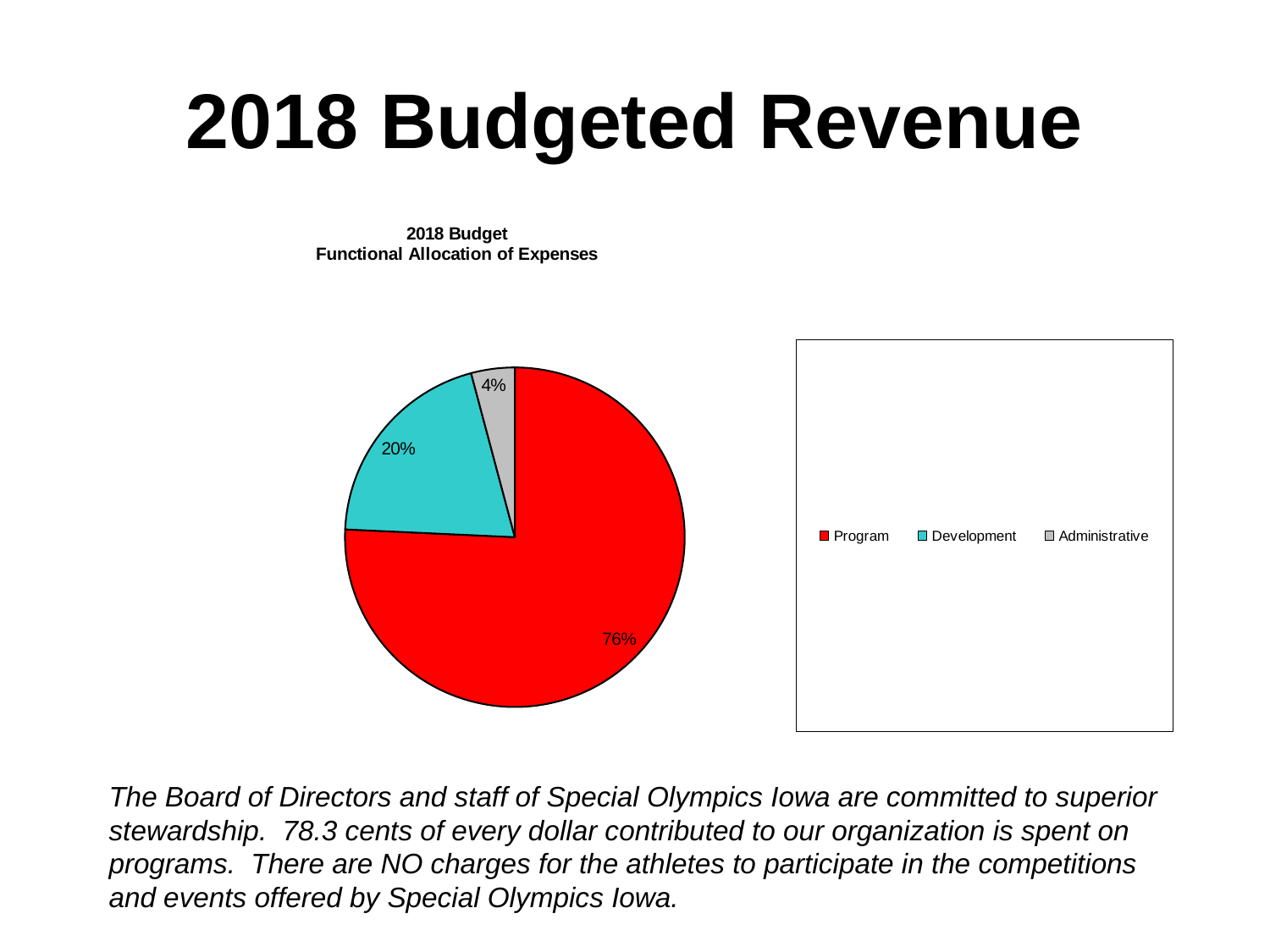

# 2018 Budgeted Revenue

[unsupported chart]

### Chart: 2018 Budget
Functional Allocation of Expenses

| Category |  |
|---|---|
| Program | 3184228.99014 |
| Development | 846303.1745 |
| Administrative | 174444.64536 |
The Board of Directors and staff of Special Olympics Iowa are committed to superior stewardship.  78.3 cents of every dollar contributed to our organization is spent on programs.  There are NO charges for the athletes to participate in the competitions and events offered by Special Olympics Iowa.